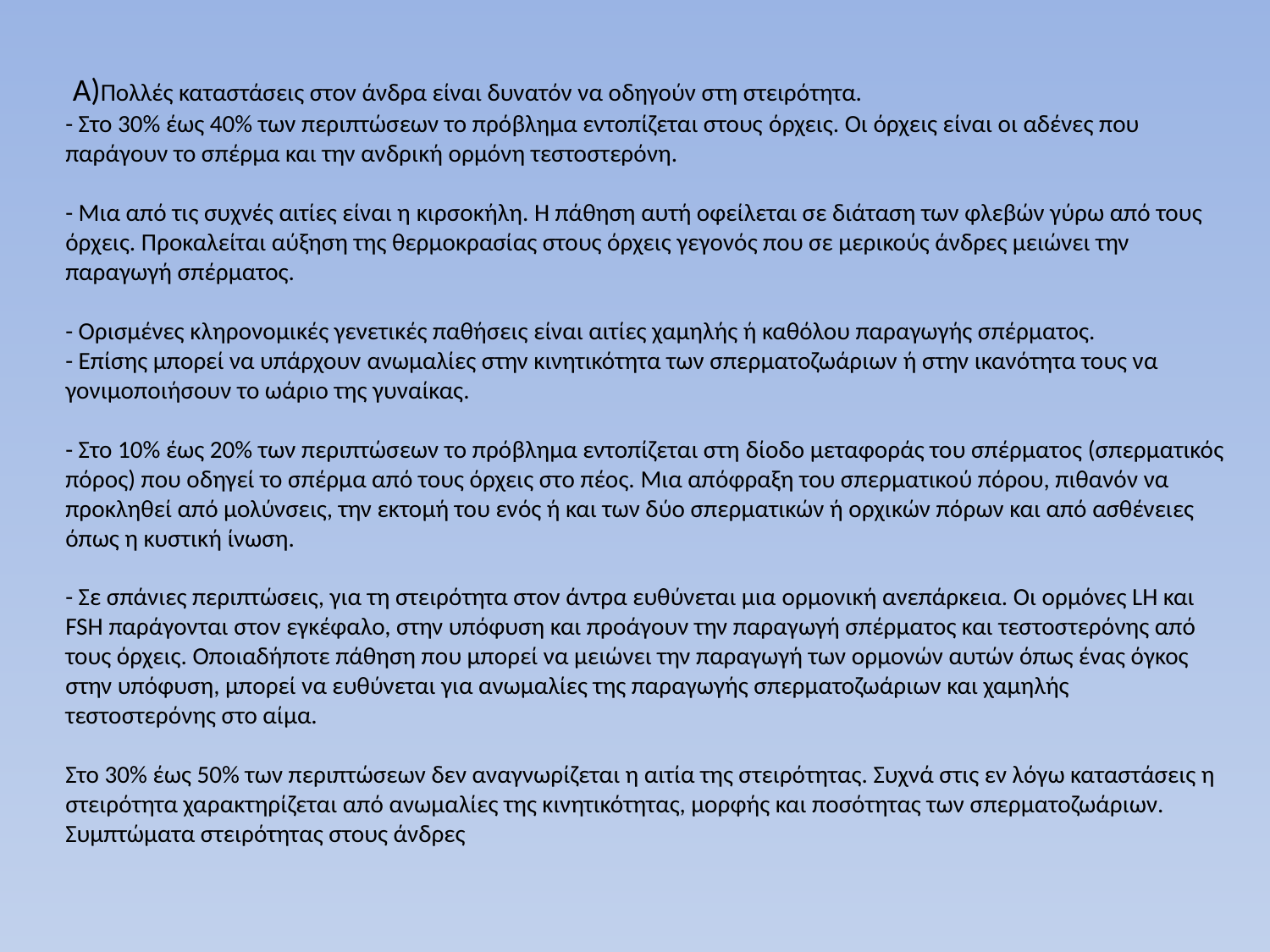

Α)Πολλές καταστάσεις στον άνδρα είναι δυνατόν να οδηγούν στη στειρότητα.
- Στο 30% έως 40% των περιπτώσεων το πρόβλημα εντοπίζεται στους όρχεις. Οι όρχεις είναι οι αδένες που παράγουν το σπέρμα και την ανδρική ορμόνη τεστοστερόνη.
- Μια από τις συχνές αιτίες είναι η κιρσοκήλη. Η πάθηση αυτή οφείλεται σε διάταση των φλεβών γύρω από τους όρχεις. Προκαλείται αύξηση της θερμοκρασίας στους όρχεις γεγονός που σε μερικούς άνδρες μειώνει την παραγωγή σπέρματος.
- Ορισμένες κληρονομικές γενετικές παθήσεις είναι αιτίες χαμηλής ή καθόλου παραγωγής σπέρματος.
- Επίσης μπορεί να υπάρχουν ανωμαλίες στην κινητικότητα των σπερματοζωάριων ή στην ικανότητα τους να γονιμοποιήσουν το ωάριο της γυναίκας.
- Στο 10% έως 20% των περιπτώσεων το πρόβλημα εντοπίζεται στη δίοδο μεταφοράς του σπέρματος (σπερματικός πόρος) που οδηγεί το σπέρμα από τους όρχεις στο πέος. Μια απόφραξη του σπερματικού πόρου, πιθανόν να προκληθεί από μολύνσεις, την εκτομή του ενός ή και των δύο σπερματικών ή ορχικών πόρων και από ασθένειες όπως η κυστική ίνωση.
- Σε σπάνιες περιπτώσεις, για τη στειρότητα στον άντρα ευθύνεται μια ορμονική ανεπάρκεια. Οι ορμόνες LH και FSH παράγονται στον εγκέφαλο, στην υπόφυση και προάγουν την παραγωγή σπέρματος και τεστοστερόνης από τους όρχεις. Οποιαδήποτε πάθηση που μπορεί να μειώνει την παραγωγή των ορμονών αυτών όπως ένας όγκος στην υπόφυση, μπορεί να ευθύνεται για ανωμαλίες της παραγωγής σπερματοζωάριων και χαμηλής τεστοστερόνης στο αίμα.
Στο 30% έως 50% των περιπτώσεων δεν αναγνωρίζεται η αιτία της στειρότητας. Συχνά στις εν λόγω καταστάσεις η στειρότητα χαρακτηρίζεται από ανωμαλίες της κινητικότητας, μορφής και ποσότητας των σπερματοζωάριων.
Συμπτώματα στειρότητας στους άνδρες